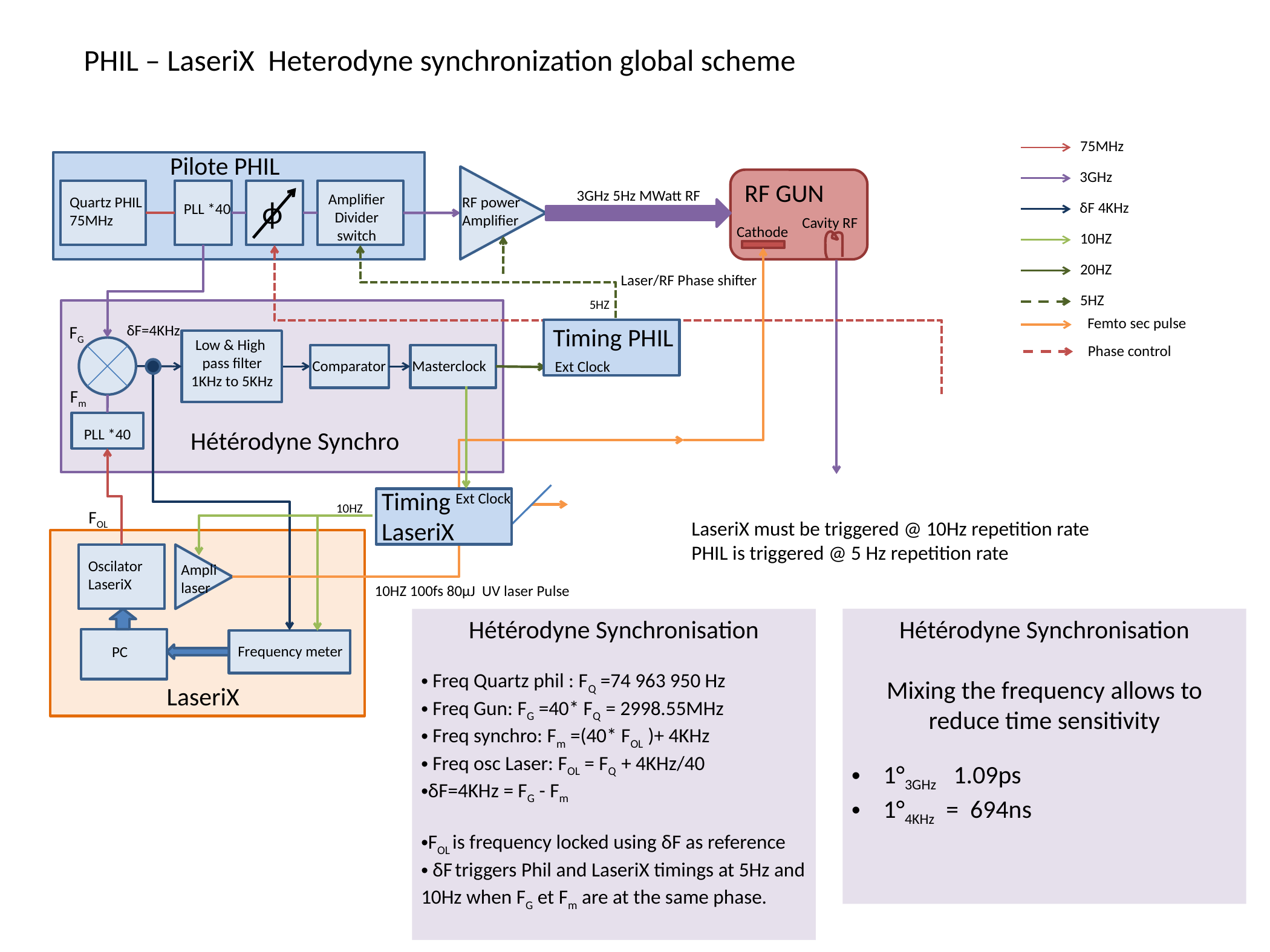

PHIL – LaseriX  Heterodyne synchronization global scheme
75MHz
3GHz
δF 4KHz
10HZ
20HZ
5HZ
Femto sec pulse
Phase control
Pilote PHIL

Amplifier
Divider
switch
Quartz PHIL
75MHz
ϕ
PLL *40

RF GUN
3GHz 5Hz MWatt RF
RF power Amplifier

Cavity RF
Cathode

Laser/RF Phase shifter
5HZ

FG
δF=4KHz

Timing PHIL

Low & High
pass filter
1KHz to 5KHz

Comparator
Masterclock
Ext Clock
Fm

PLL *40
Hétérodyne Synchro
Timing
LaseriX
Ext Clock

10HZ
FOL
LaseriX must be triggered @ 10Hz repetition rate
PHIL is triggered @ 5 Hz repetition rate

Oscilator
LaseriX
Ampli
laser
10HZ 100fs 80µJ  UV laser Pulse

Hétérodyne Synchronisation

Mixing the frequency allows to reduce time sensitivity

    1°3GHz   1.09ps
    1°4KHz  =  694ns

Hétérodyne Synchronisation

 Freq Quartz phil : FQ =74 963 950 Hz
 Freq Gun: FG =40* FQ  = 2998.55MHz
 Freq synchro: Fm =(40* FOL  )+ 4KHz
 Freq osc Laser: FOL = FQ  + 4KHz/40
δF=4KHz = FG - Fm

FOL is frequency locked using δF as reference
 δF triggers Phil and LaseriX timings at 5Hz and 10Hz when FG et Fm are at the same phase.

Frequency meter
PC

LaseriX